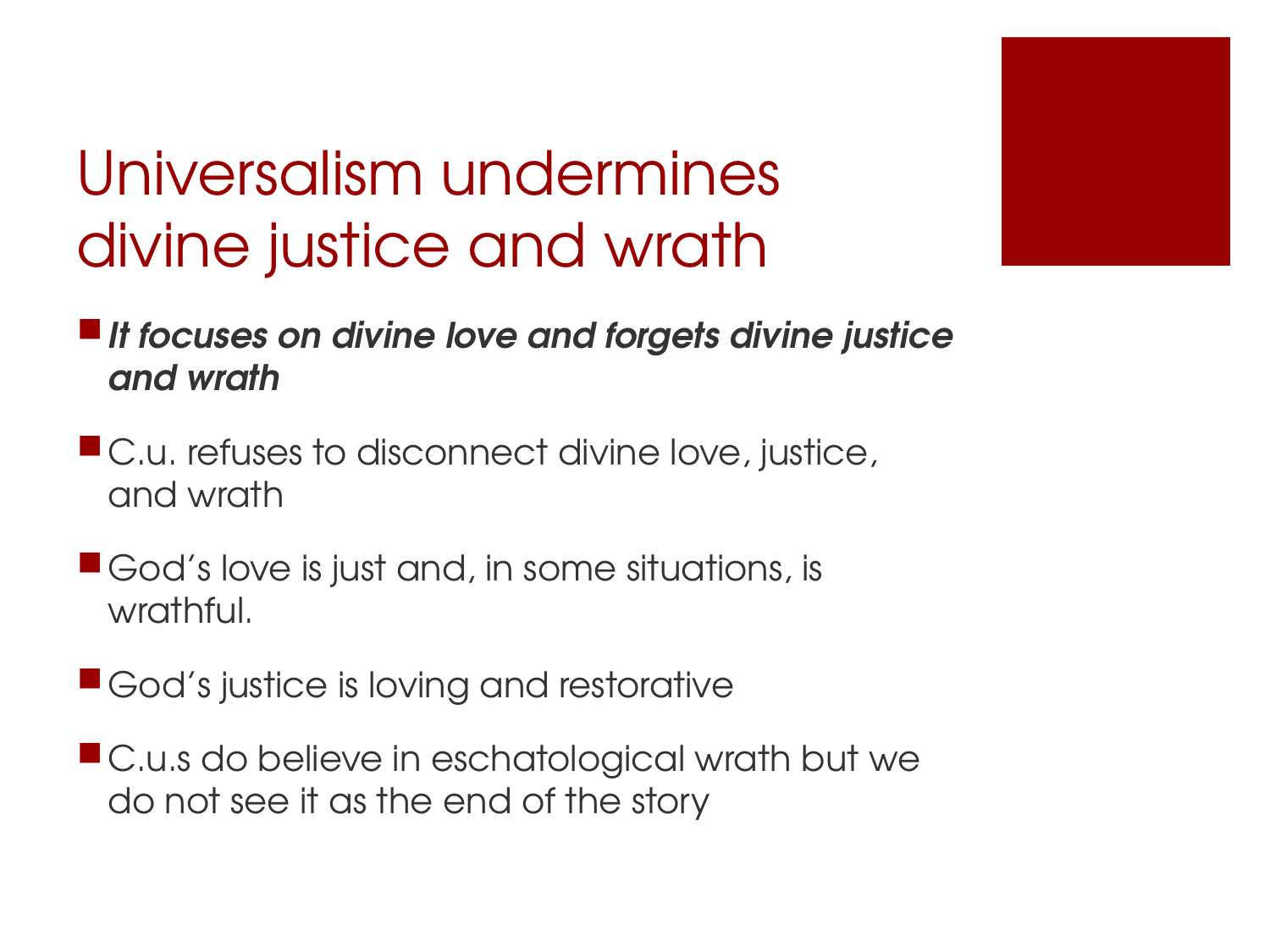

# Universalism undermines divine justice and wrath
It focuses on divine love and forgets divine justice and wrath
C.u. refuses to disconnect divine love, justice, and wrath
God’s love is just and, in some situations, is wrathful.
God’s justice is loving and restorative
C.u.s do believe in eschatological wrath but we do not see it as the end of the story